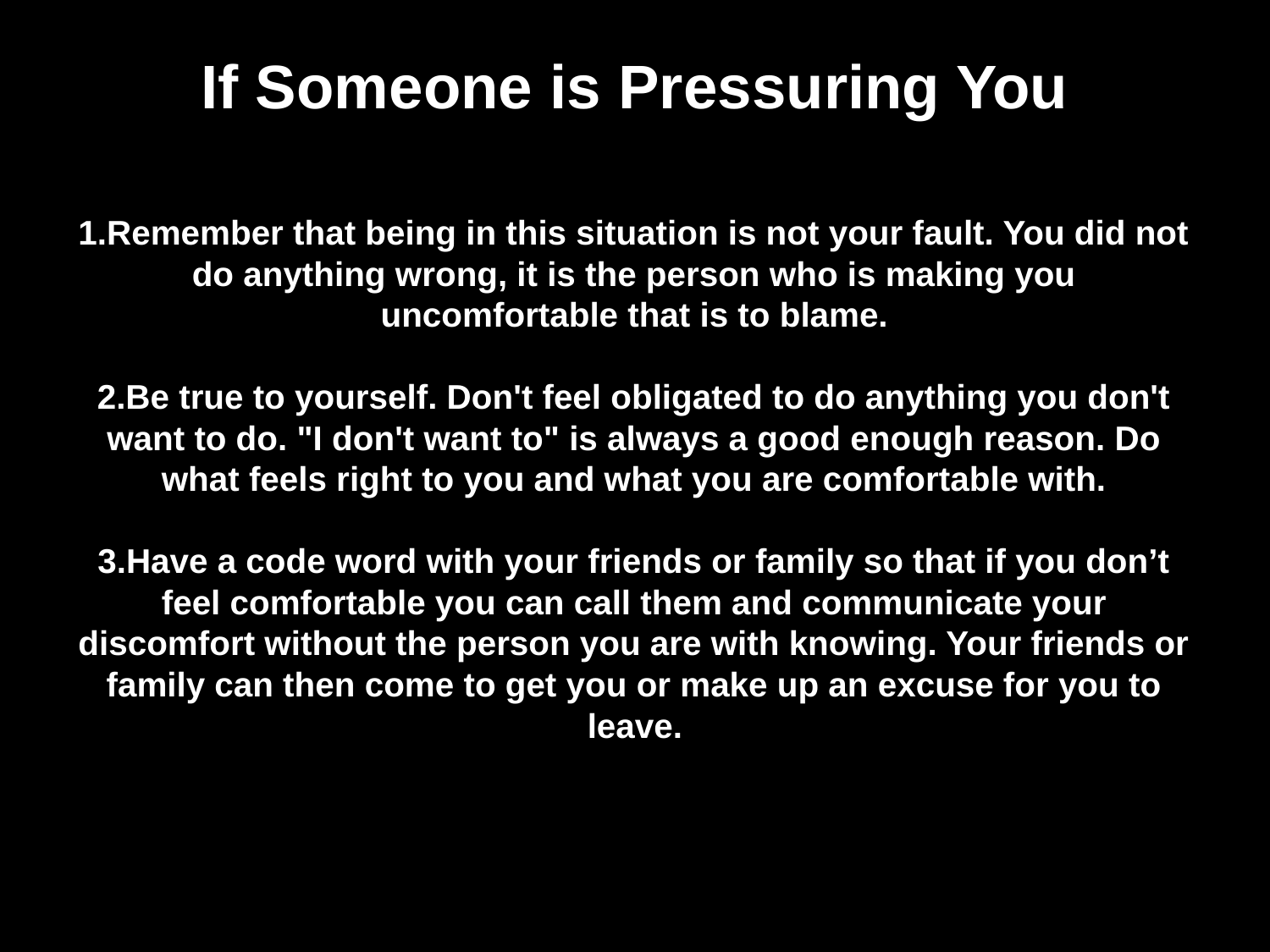

# If Someone is Pressuring You 1.Remember that being in this situation is not your fault. You did not do anything wrong, it is the person who is making you uncomfortable that is to blame. 2.Be true to yourself. Don't feel obligated to do anything you don't want to do. "I don't want to" is always a good enough reason. Do what feels right to you and what you are comfortable with. 3.Have a code word with your friends or family so that if you don’t feel comfortable you can call them and communicate your discomfort without the person you are with knowing. Your friends or family can then come to get you or make up an excuse for you to leave.